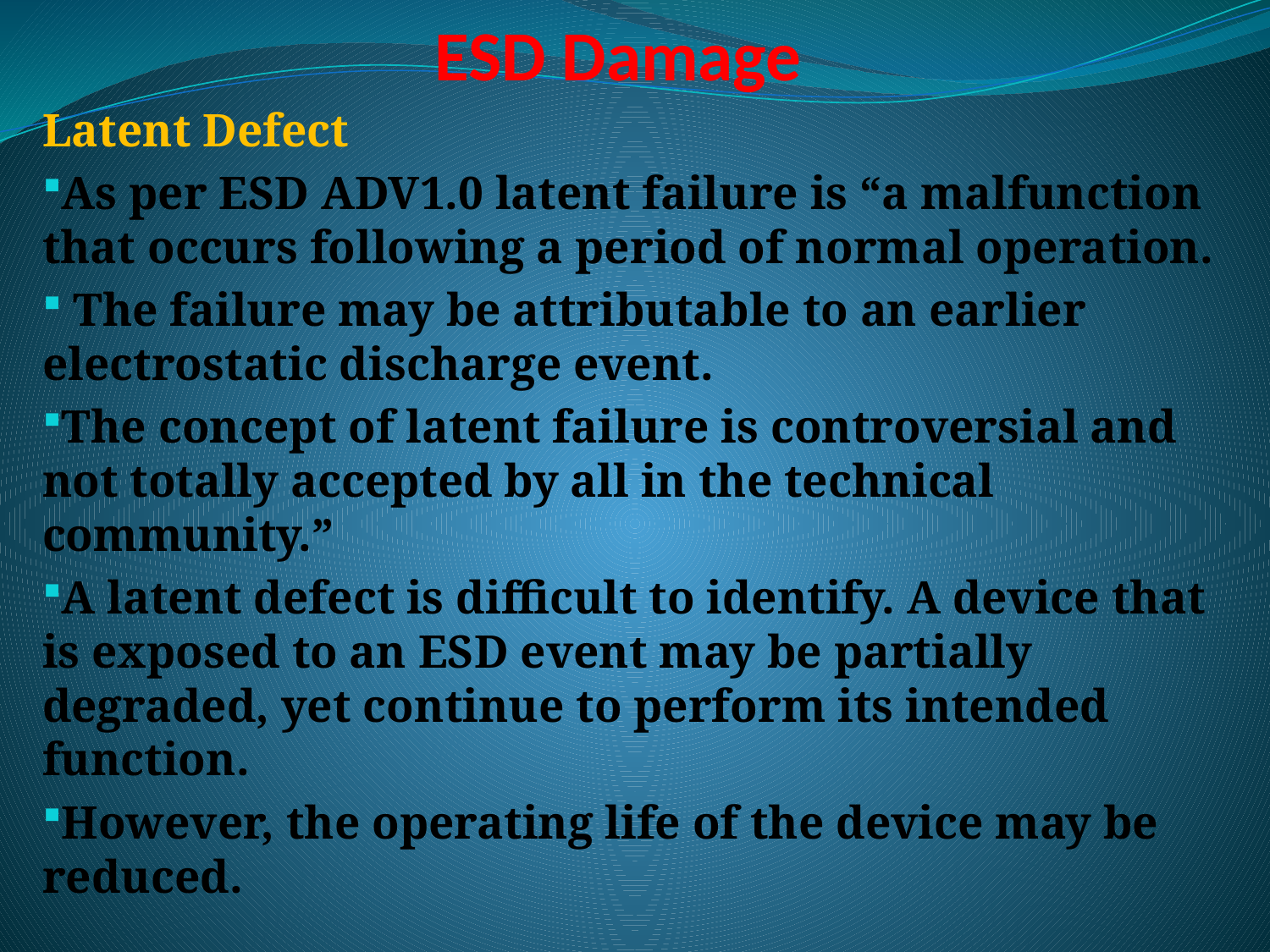

# ESD Damage
Latent Defect
As per ESD ADV1.0 latent failure is “a malfunction that occurs following a period of normal operation.
 The failure may be attributable to an earlier electrostatic discharge event.
The concept of latent failure is controversial and not totally accepted by all in the technical community.”
A latent defect is difficult to identify. A device that is exposed to an ESD event may be partially degraded, yet continue to perform its intended function.
However, the operating life of the device may be reduced.